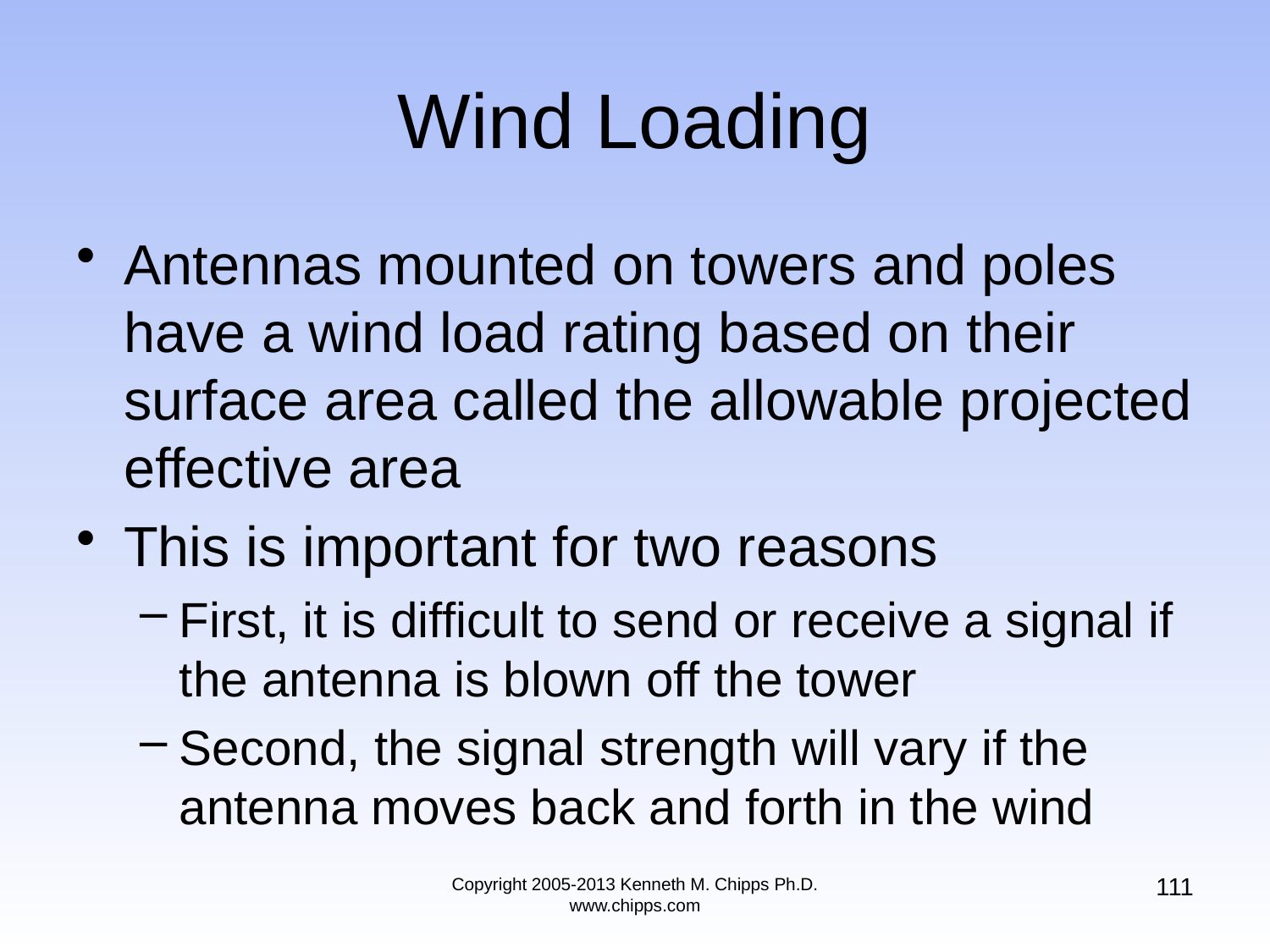

# Wind Loading
Antennas mounted on towers and poles have a wind load rating based on their surface area called the allowable projected effective area
This is important for two reasons
First, it is difficult to send or receive a signal if the antenna is blown off the tower
Second, the signal strength will vary if the antenna moves back and forth in the wind
111
Copyright 2005-2013 Kenneth M. Chipps Ph.D. www.chipps.com